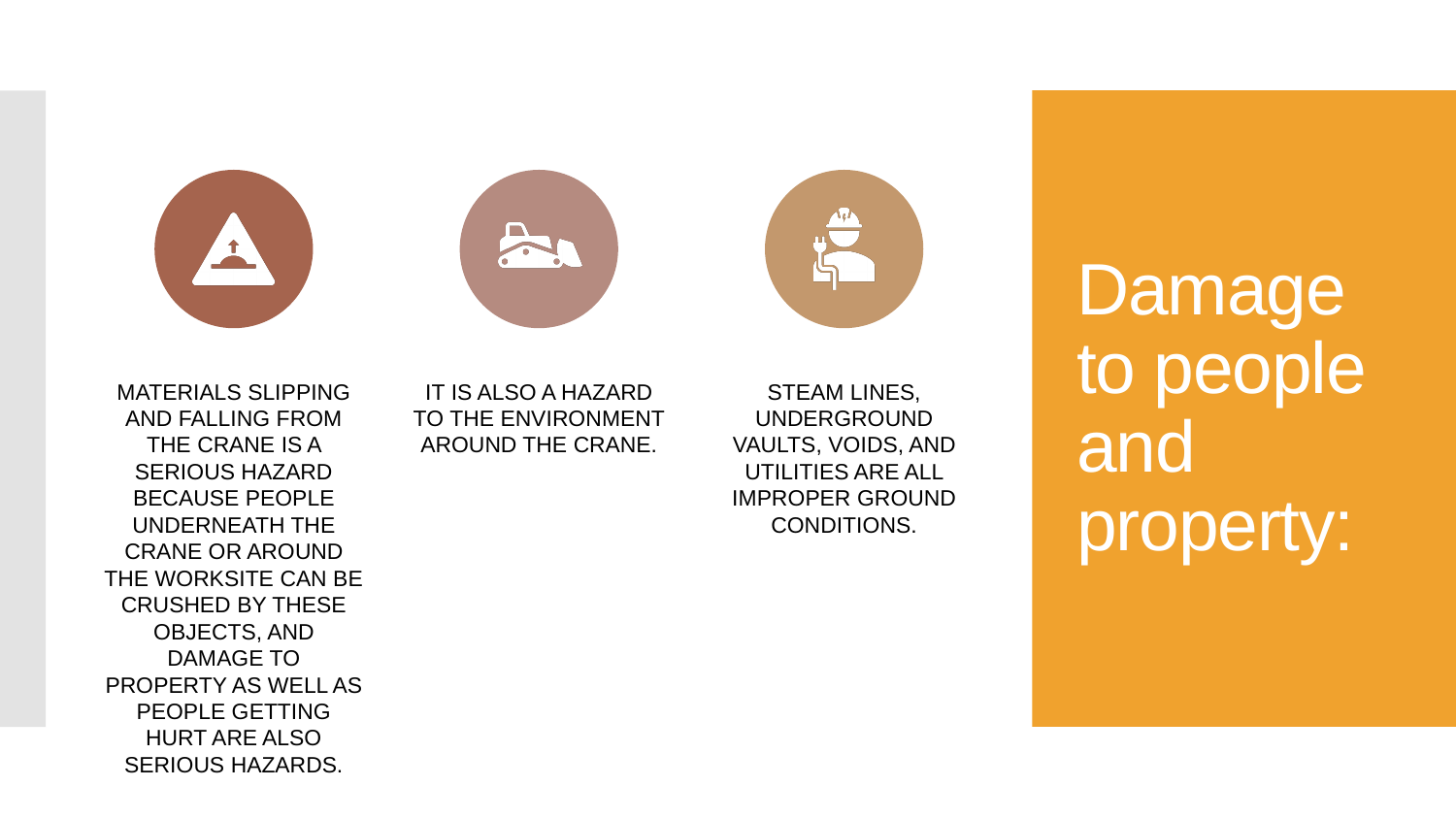

Materials slipping and falling from the crane is a serious hazard because people underneath the crane or around the worksite can be crushed by these objects, and damage to property as well as people getting hurt are also serious hazards.
It is also a hazard to the environment around the crane.
Steam lines, underground vaults, voids, and utilities are all Improper ground conditions.
# Damage to people and property: